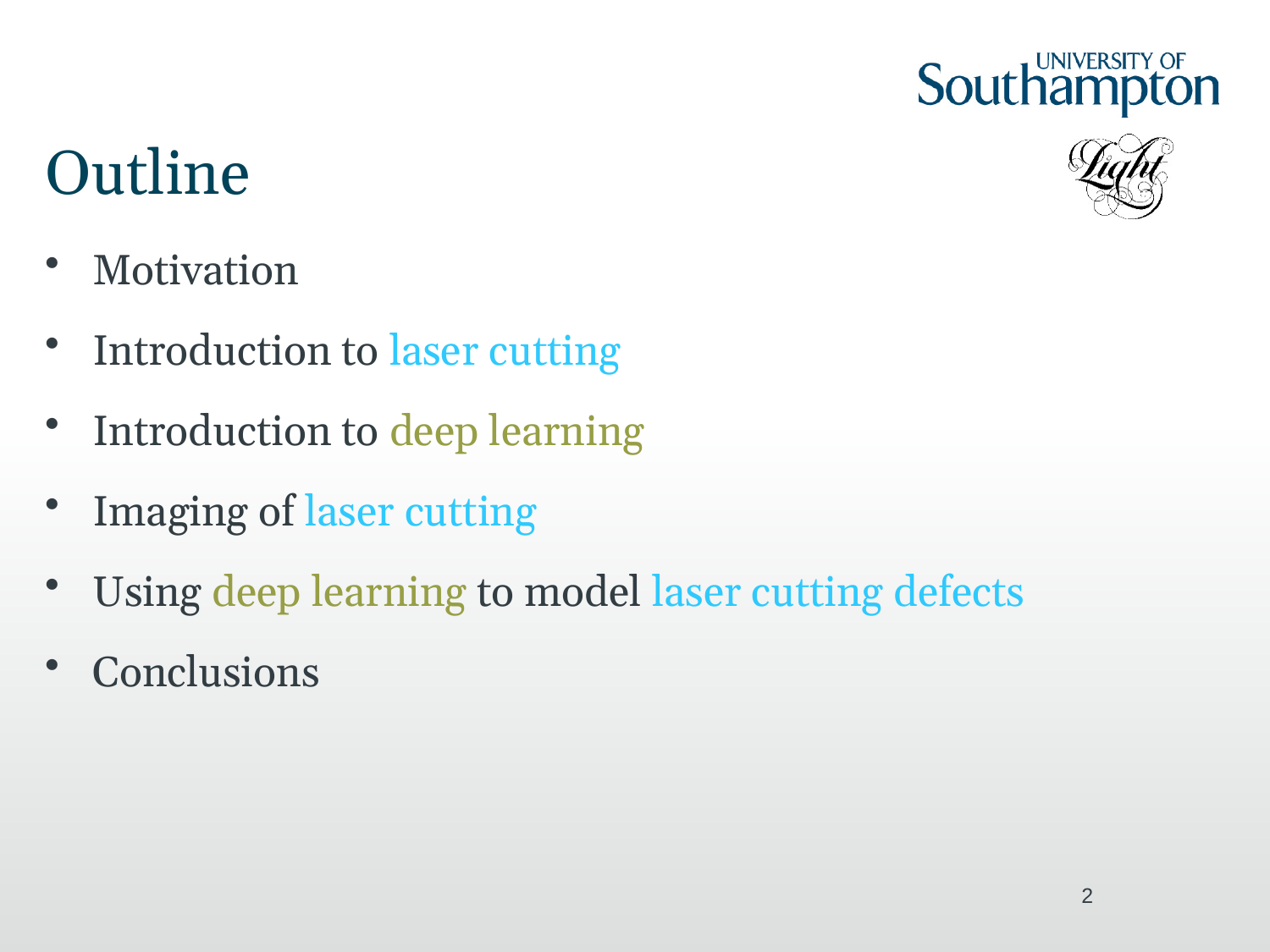

# Outline
Motivation
Introduction to laser cutting
Introduction to deep learning
Imaging of laser cutting
Using deep learning to model laser cutting defects
Conclusions

2